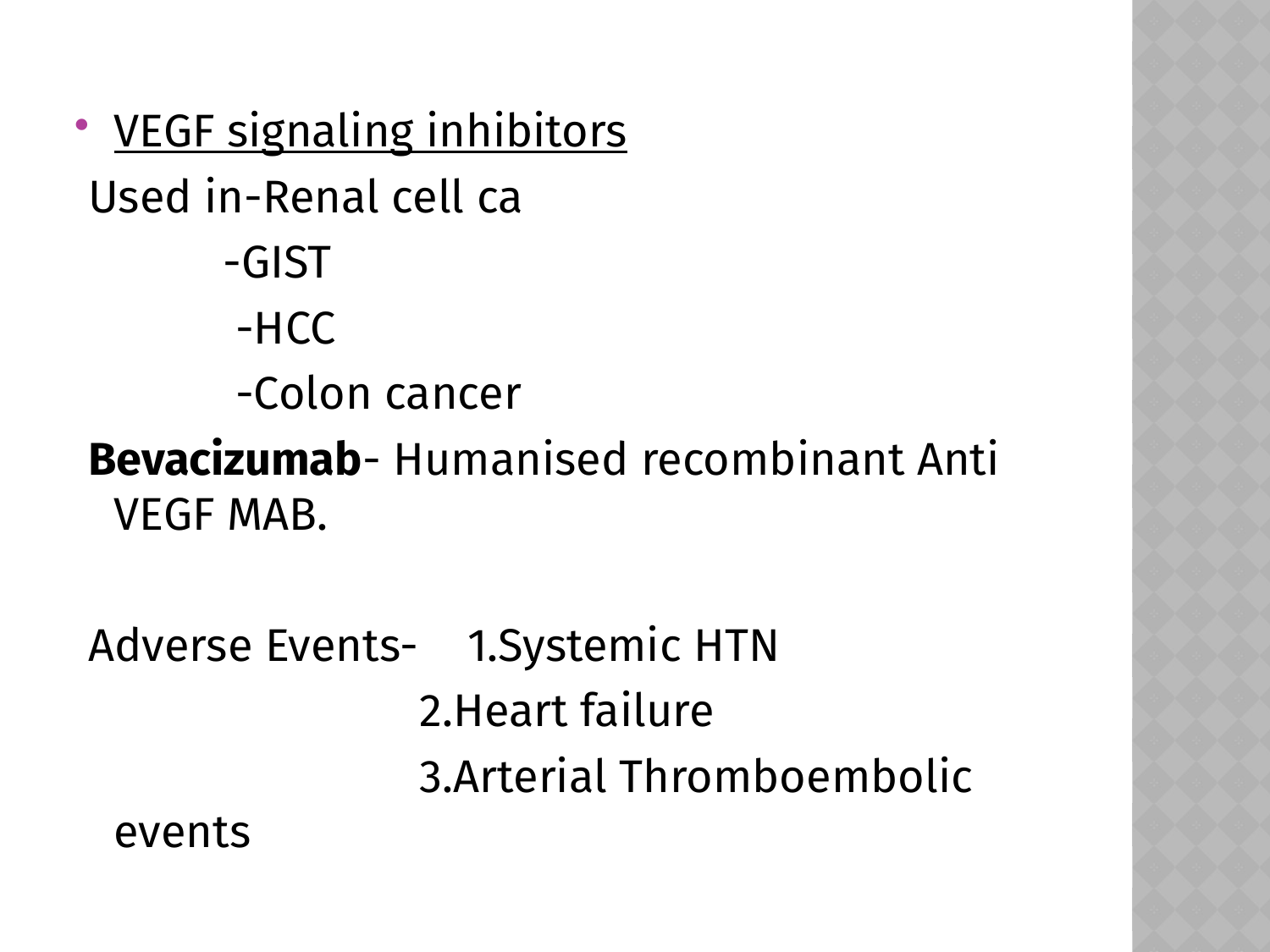

VEGF signaling inhibitors
 Used in-Renal cell ca
            -GIST
             -HCC
             -Colon cancer
 Bevacizumab- Humanised recombinant Anti VEGF MAB.

 Adverse Events-    1.Systemic HTN
                            2.Heart failure
                            3.Arterial Thromboembolic events